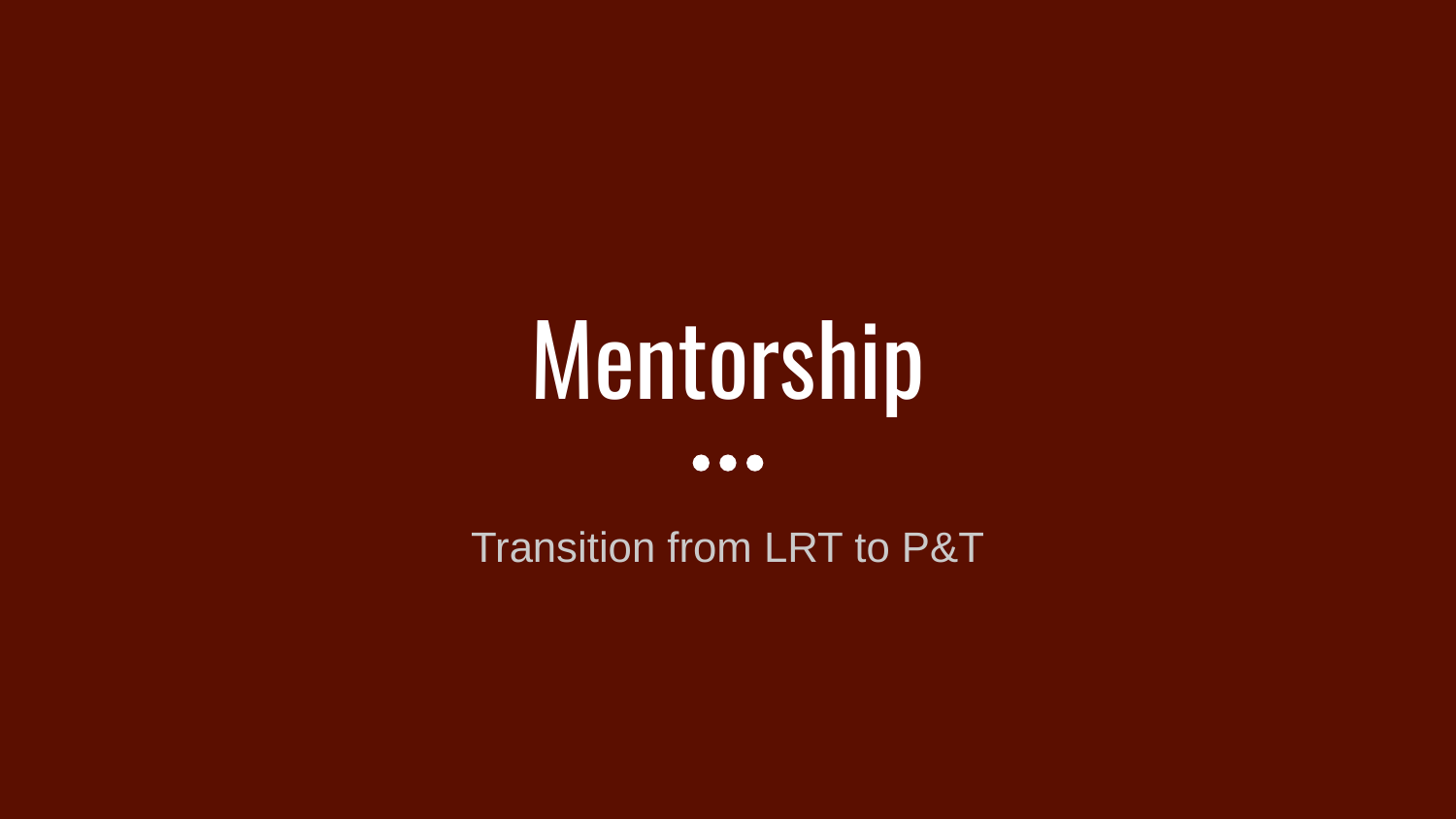

# Mentorship
Transition from LRT to P&T